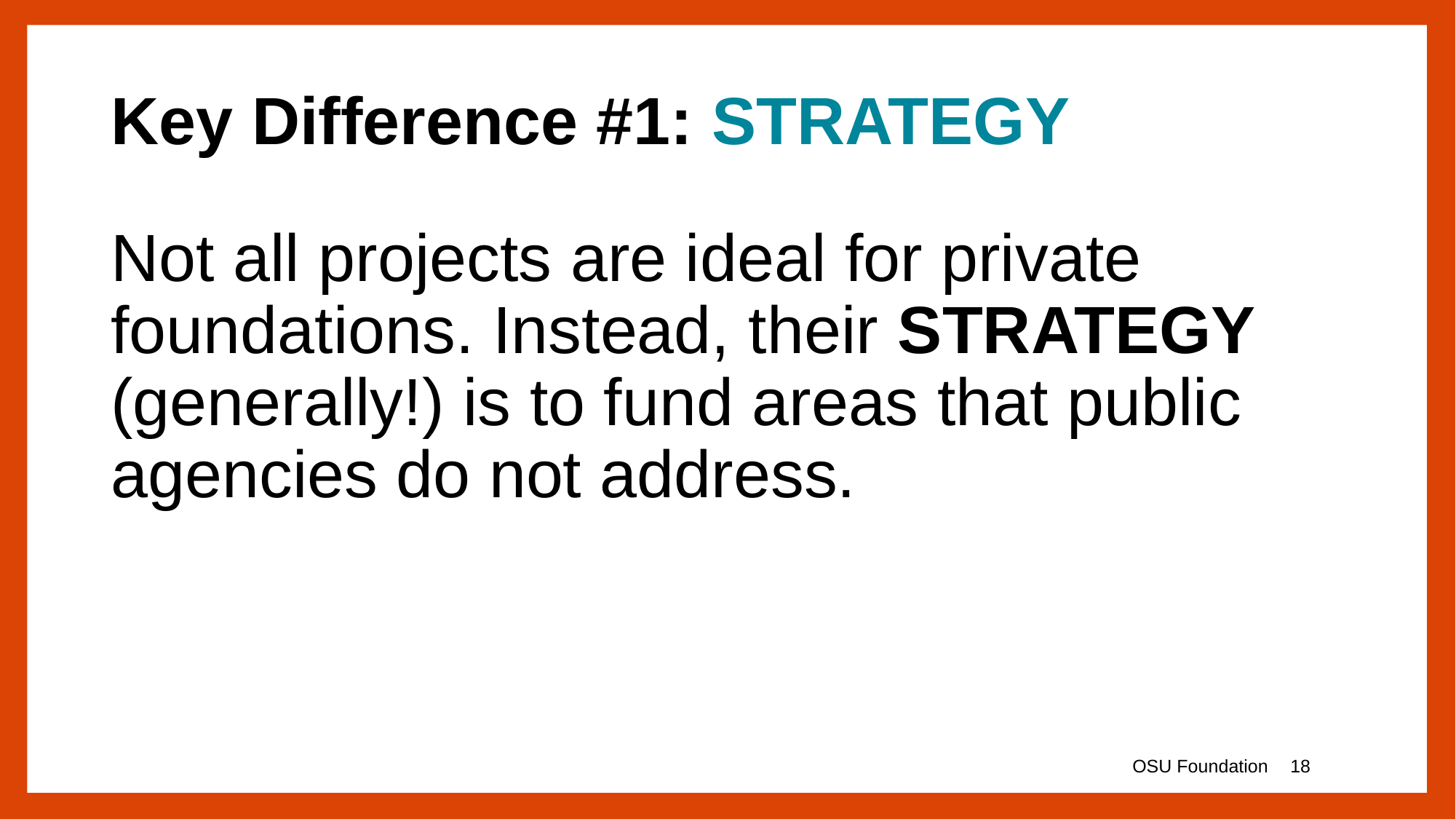

# Key Difference #1: STRATEGY
Not all projects are ideal for private foundations. Instead, their STRATEGY (generally!) is to fund areas that public agencies do not address.
OSU Foundation
18